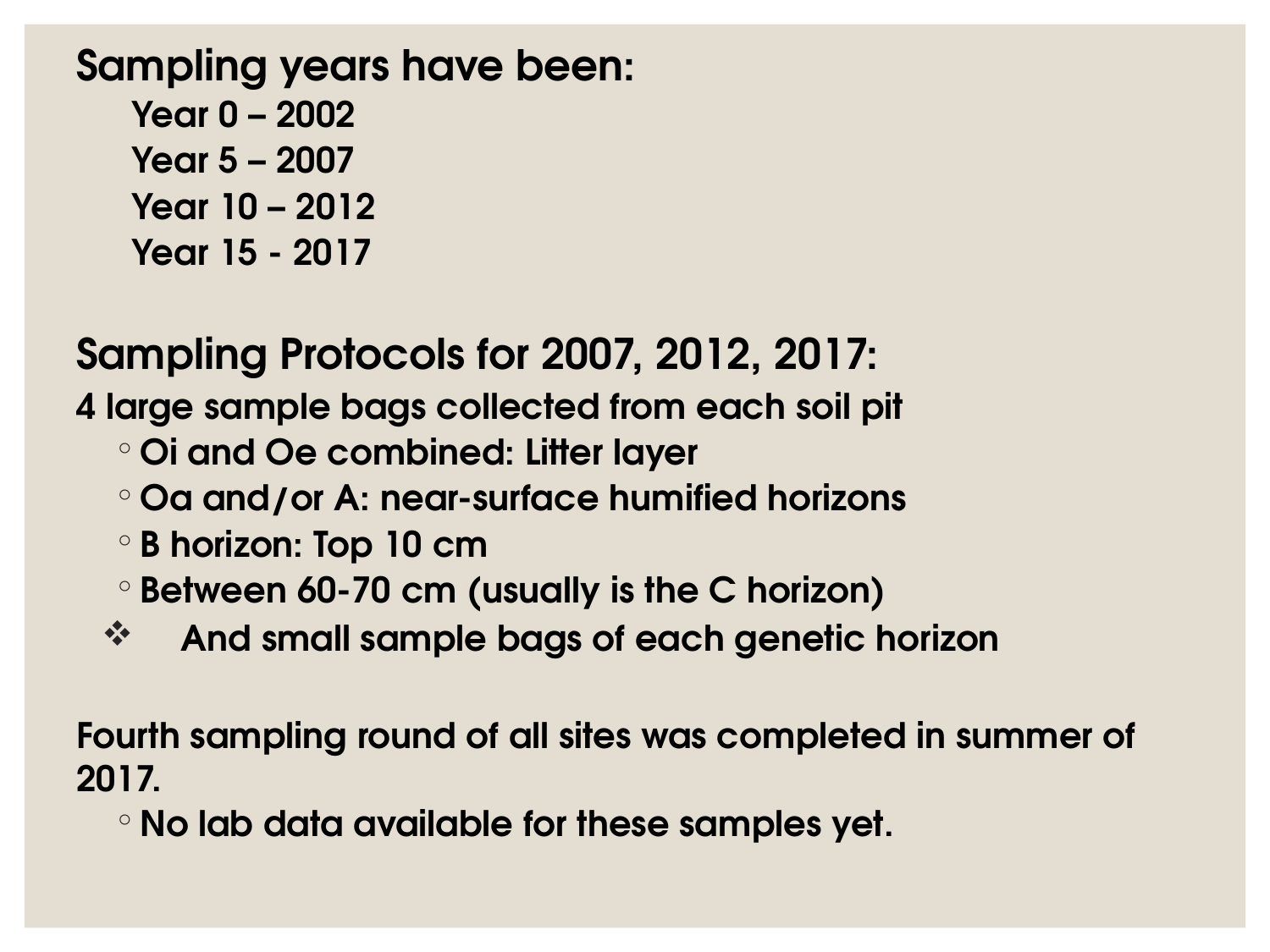

Sampling years have been:
Year 0 – 2002
Year 5 – 2007
Year 10 – 2012
Year 15 - 2017

Sampling Protocols for 2007, 2012, 2017:
4 large sample bags collected from each soil pit
Oi and Oe combined: Litter layer
Oa and/or A: near-surface humified horizons
B horizon: Top 10 cm
Between 60-70 cm (usually is the C horizon)
And small sample bags of each genetic horizon

Fourth sampling round of all sites was completed in summer of 2017.
No lab data available for these samples yet.